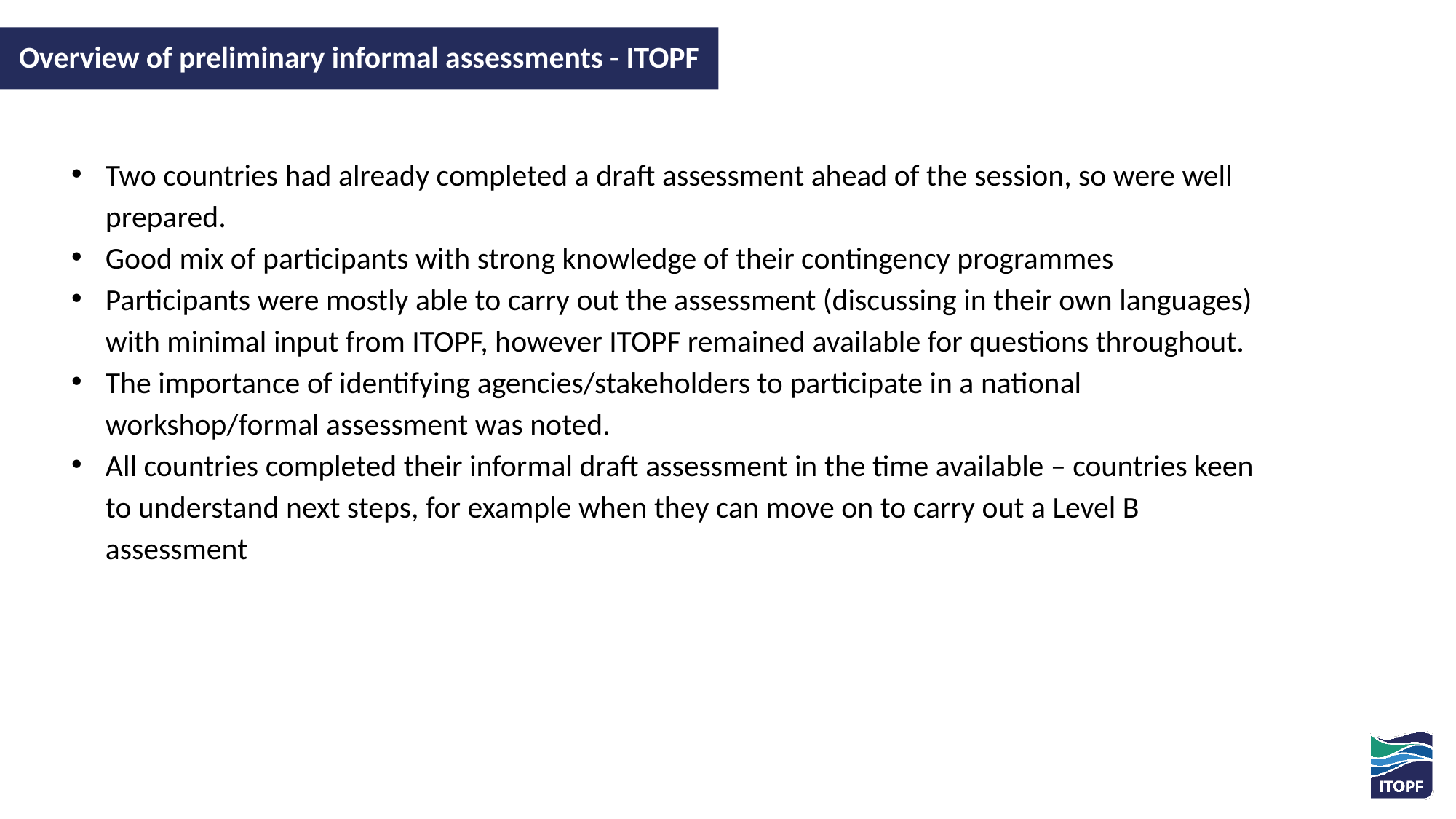

Overview of preliminary informal assessments - ITOPF
Two countries had already completed a draft assessment ahead of the session, so were well prepared.
Good mix of participants with strong knowledge of their contingency programmes
Participants were mostly able to carry out the assessment (discussing in their own languages) with minimal input from ITOPF, however ITOPF remained available for questions throughout.
The importance of identifying agencies/stakeholders to participate in a national workshop/formal assessment was noted.
All countries completed their informal draft assessment in the time available – countries keen to understand next steps, for example when they can move on to carry out a Level B assessment